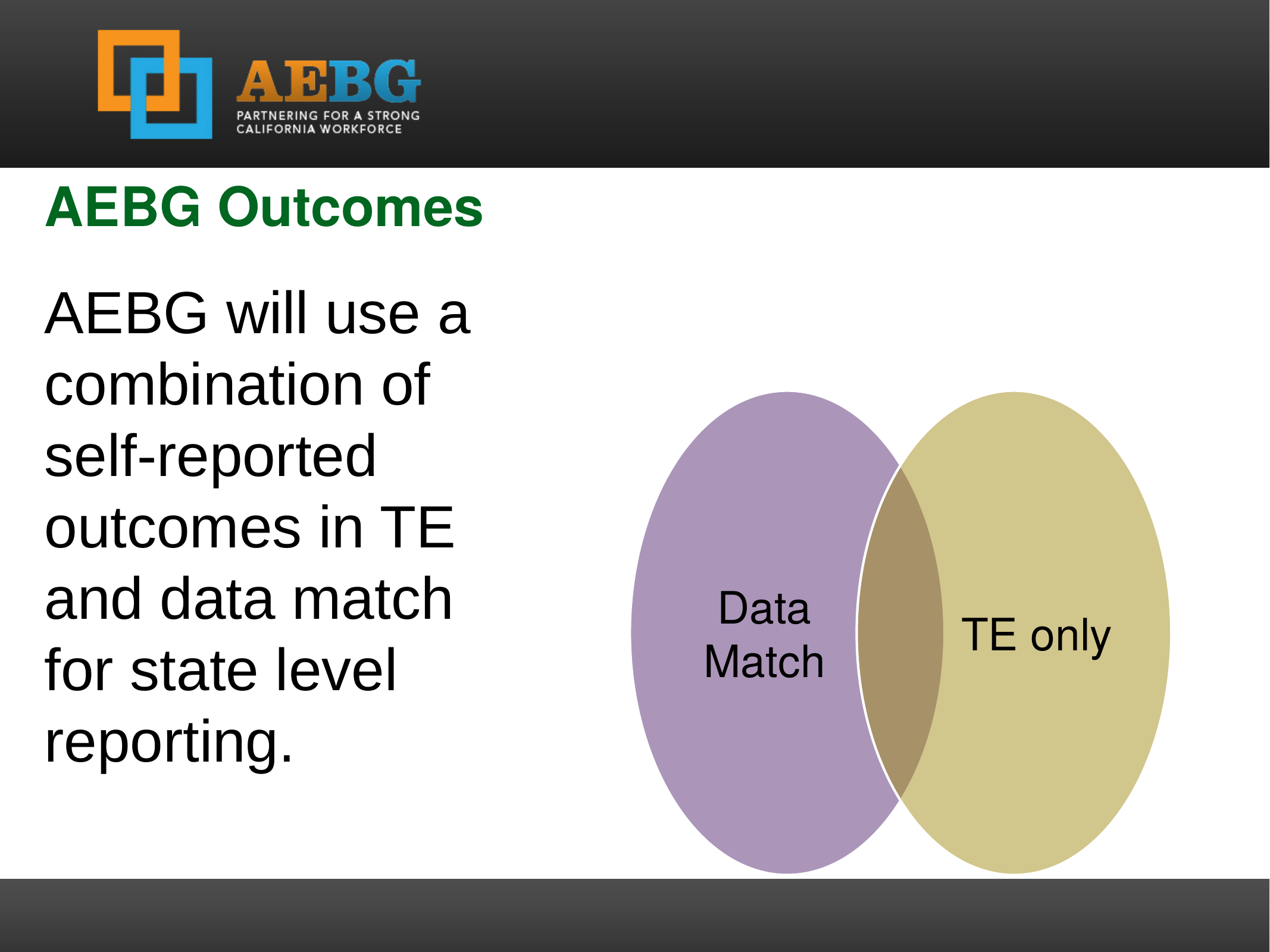

AEBG Outcomes
AEBG will use a combination of self-reported outcomes in TE and data match for state level reporting.

Data Match
TE only